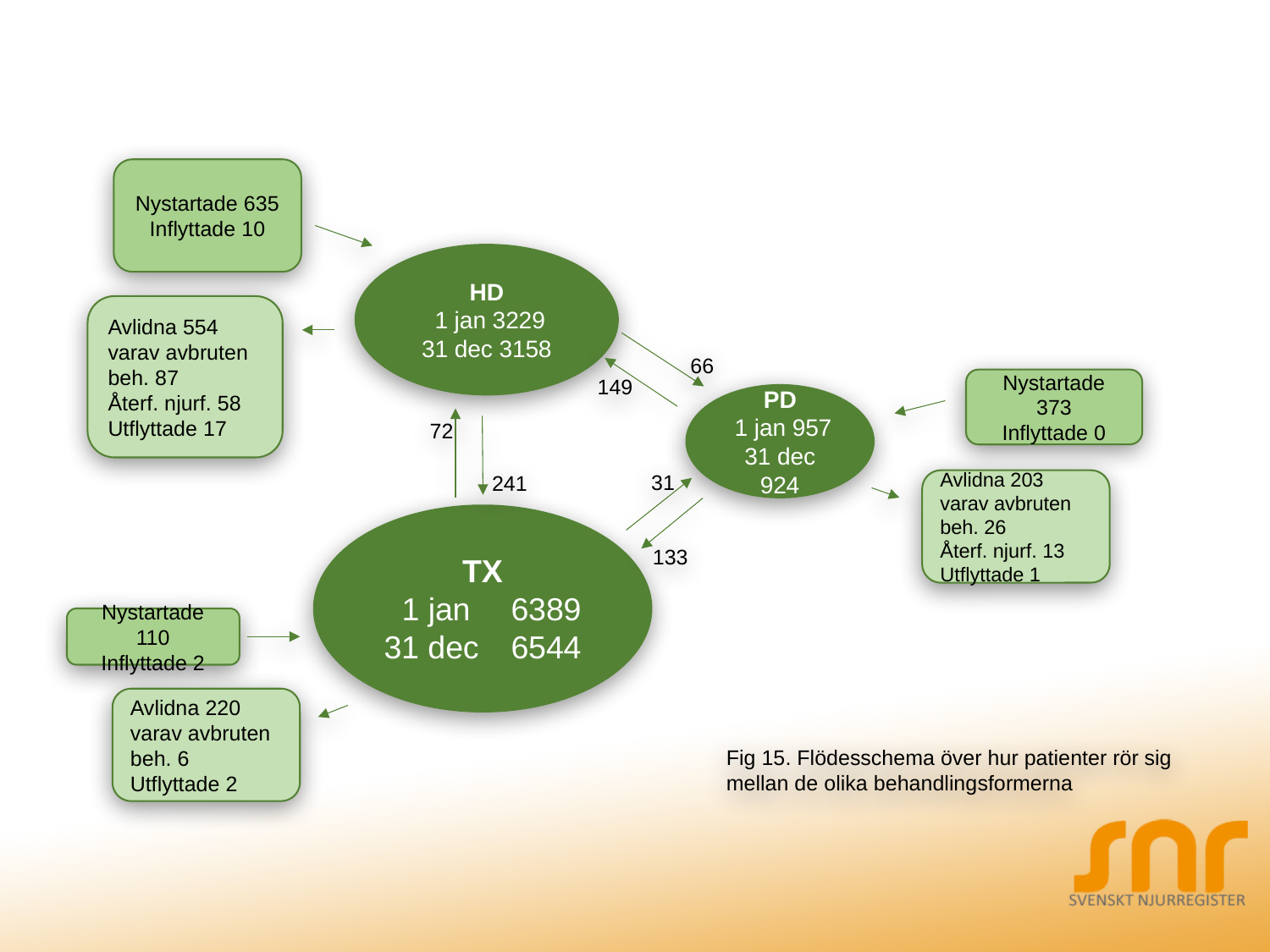

Nystartade 635
Inflyttade 10
HD
 1 jan 3229
31 dec 3158
Avlidna 554 varav avbruten beh. 87
Återf. njurf. 58
Utflyttade 17
66
149
Nystartade 373
Inflyttade 0
PD
 1 jan 957
31 dec 924
72
31
241
Avlidna 203 varav avbruten beh. 26
Återf. njurf. 13
Utflyttade 1
TX
  1 jan 	6389
31 dec	6544
133
Nystartade 110
Inflyttade 2
Avlidna 220 varav avbruten beh. 6
Utflyttade 2
Fig 15. Flödesschema över hur patienter rör sig mellan de olika behandlingsformerna